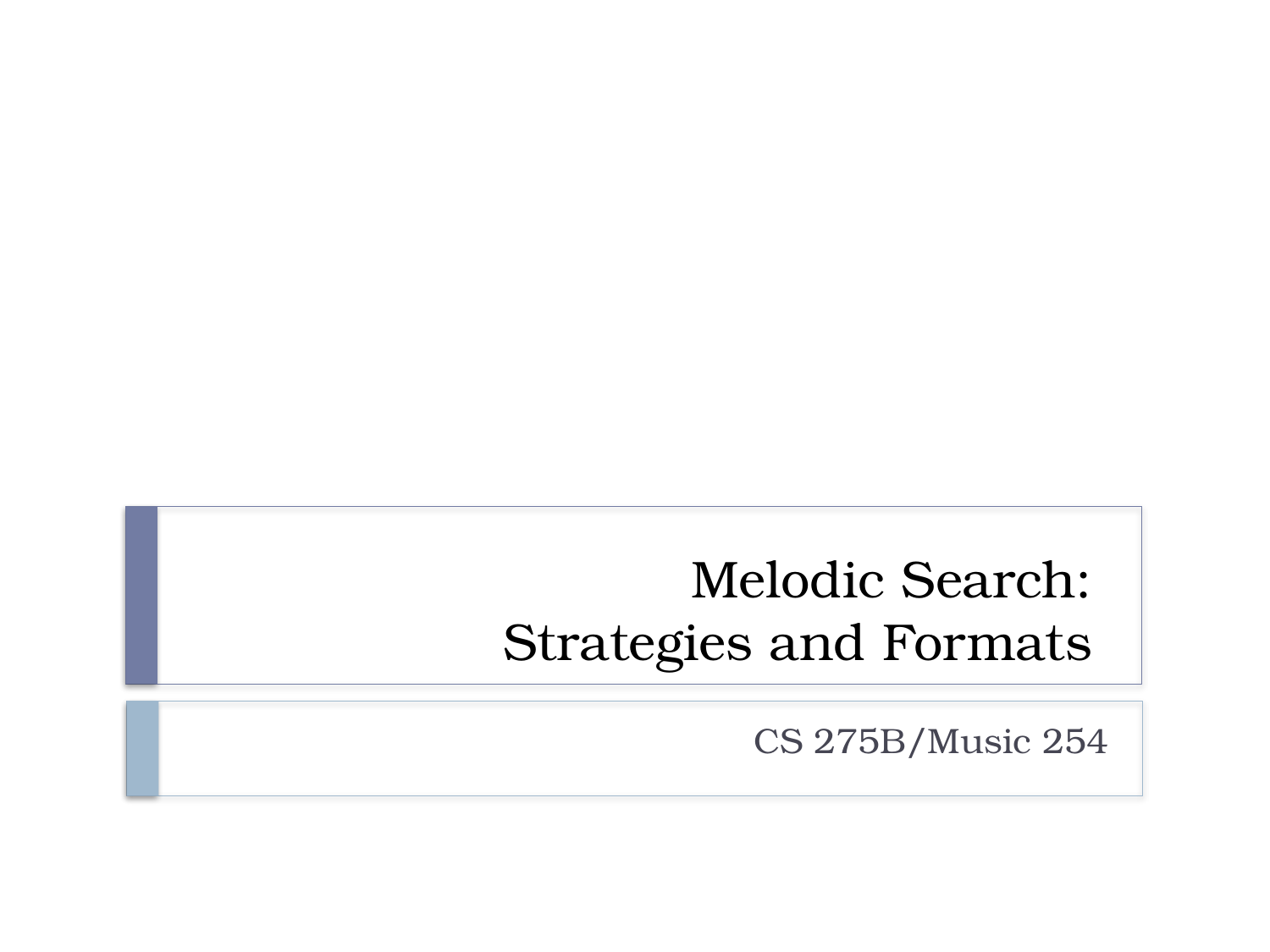

# Melodic Search: Strategies and Formats
CS 275B/Music 254